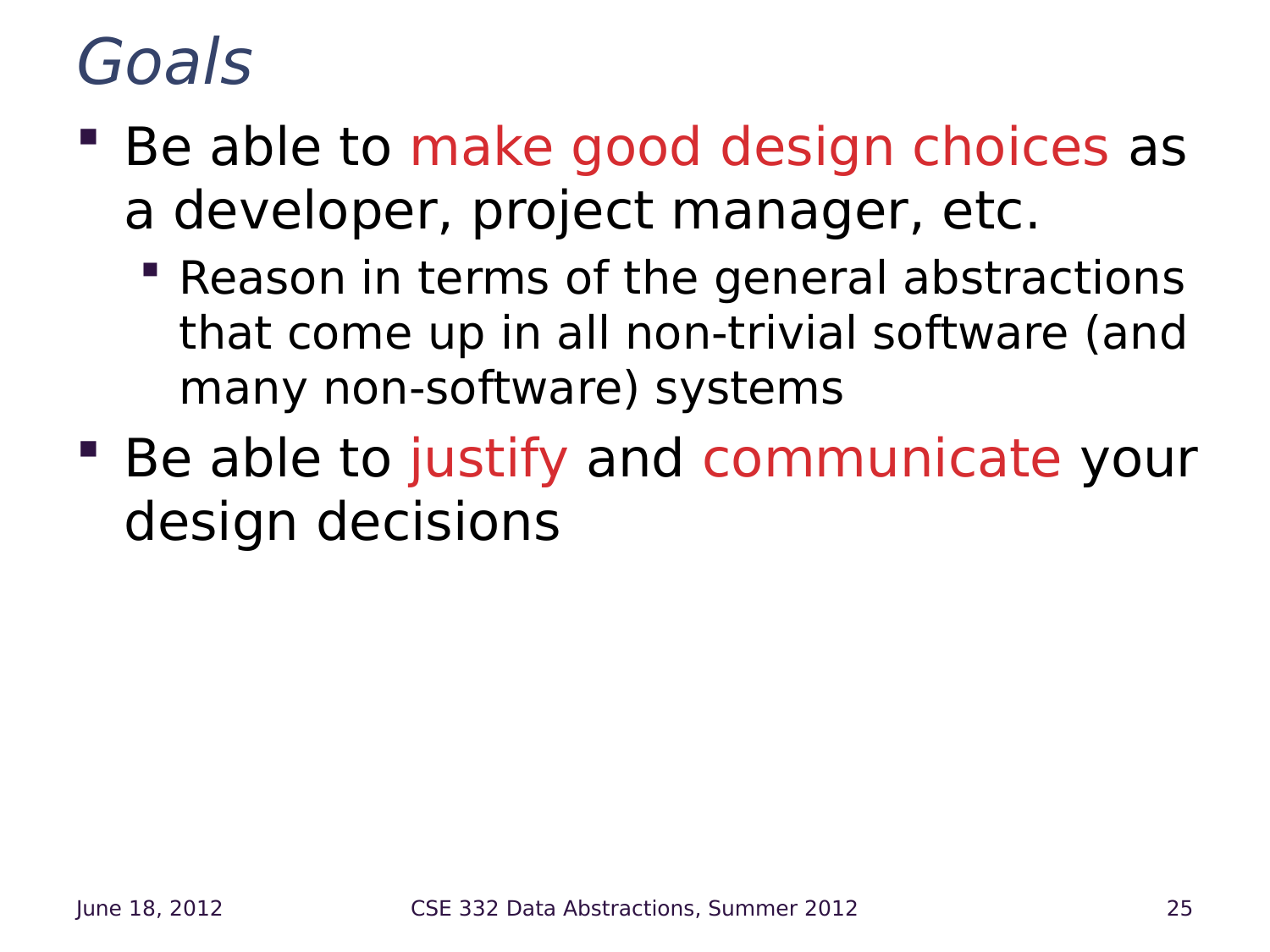

# Goals
Be able to make good design choices as a developer, project manager, etc.
Reason in terms of the general abstractions that come up in all non-trivial software (and many non-software) systems
Be able to justify and communicate your design decisions

June 18, 2012
CSE 332 Data Abstractions, Summer 2012
25